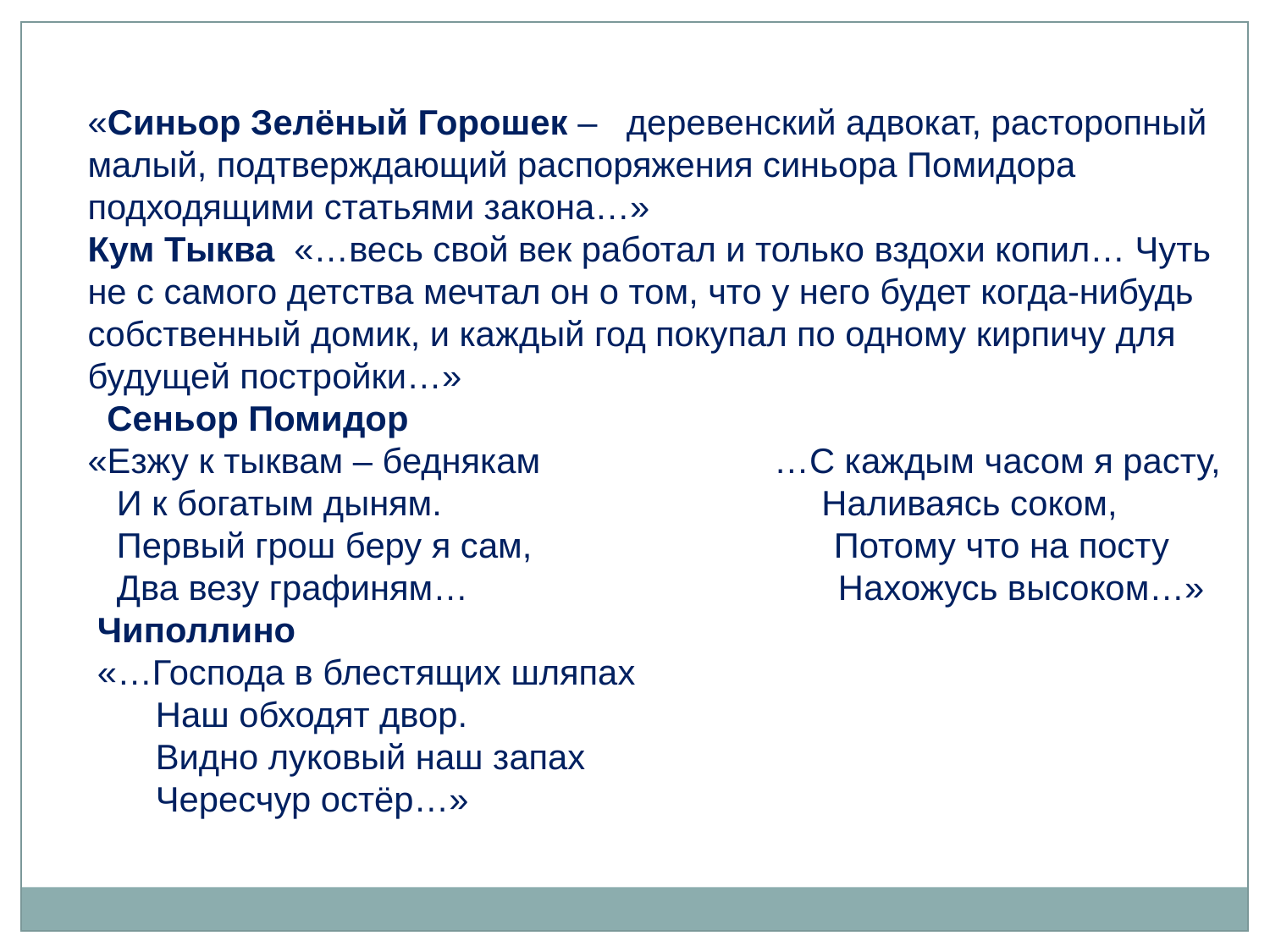

«Синьор Зелёный Горошек –   деревенский адвокат, расторопный малый, подтверждающий распоряжения синьора Помидора подходящими статьями закона…»
Кум Тыква  «…весь свой век работал и только вздохи копил… Чуть не с самого детства мечтал он о том, что у него будет когда-нибудь собственный домик, и каждый год покупал по одному кирпичу для будущей постройки…»
  Сеньор Помидор
«Езжу к тыквам – беднякам                        …С каждым часом я расту,
   И к богатым дыням.                                       Наливаясь соком,
   Первый грош беру я сам,                               Потому что на посту
   Два везу графиням…                                      Нахожусь высоком…»
 Чиполлино
 «…Господа в блестящих шляпах
       Наш обходят двор.
       Видно луковый наш запах
       Чересчур остёр…»